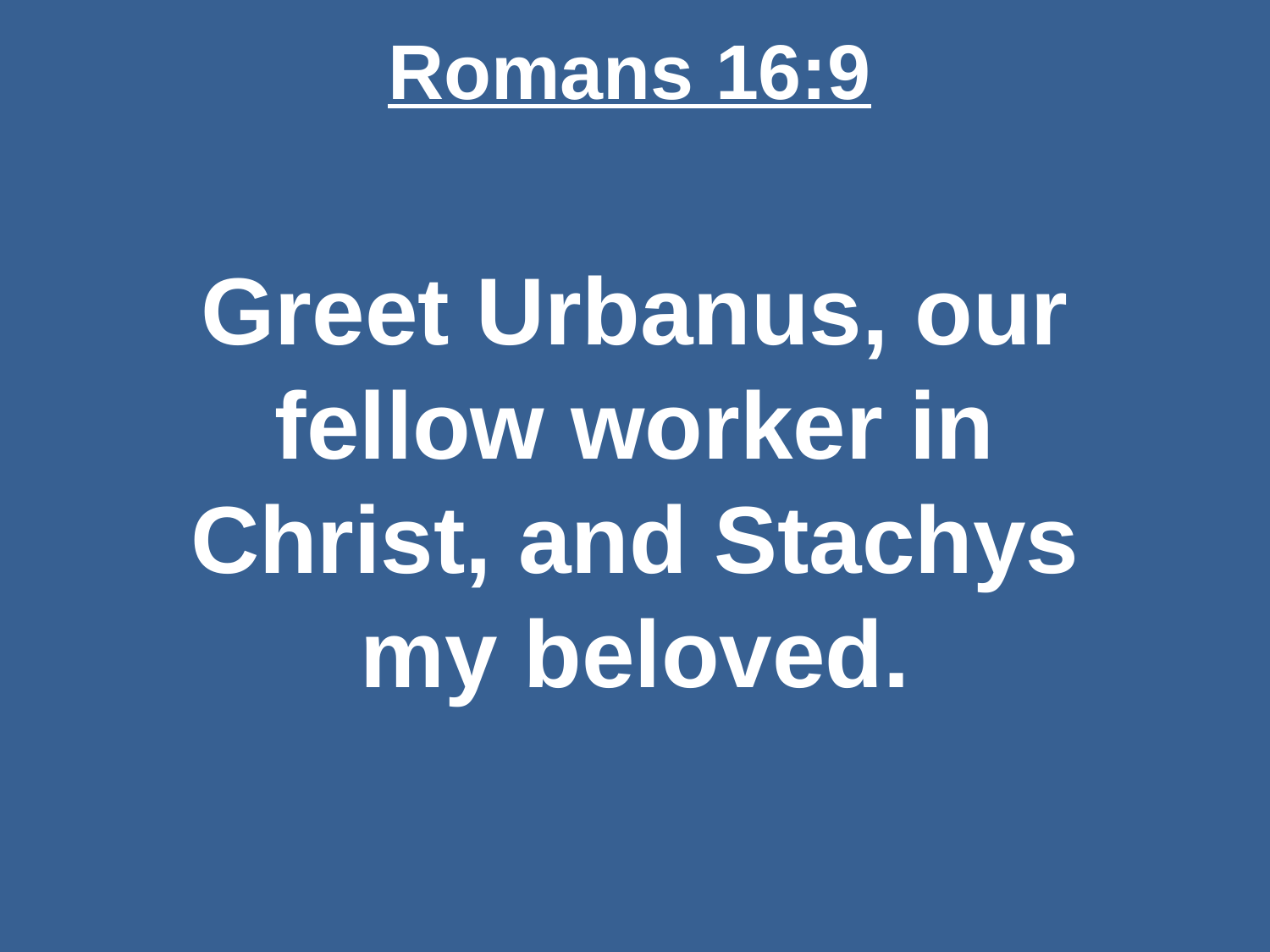

# Romans 16:9
Greet Urbanus, our fellow worker in Christ, and Stachys my beloved.